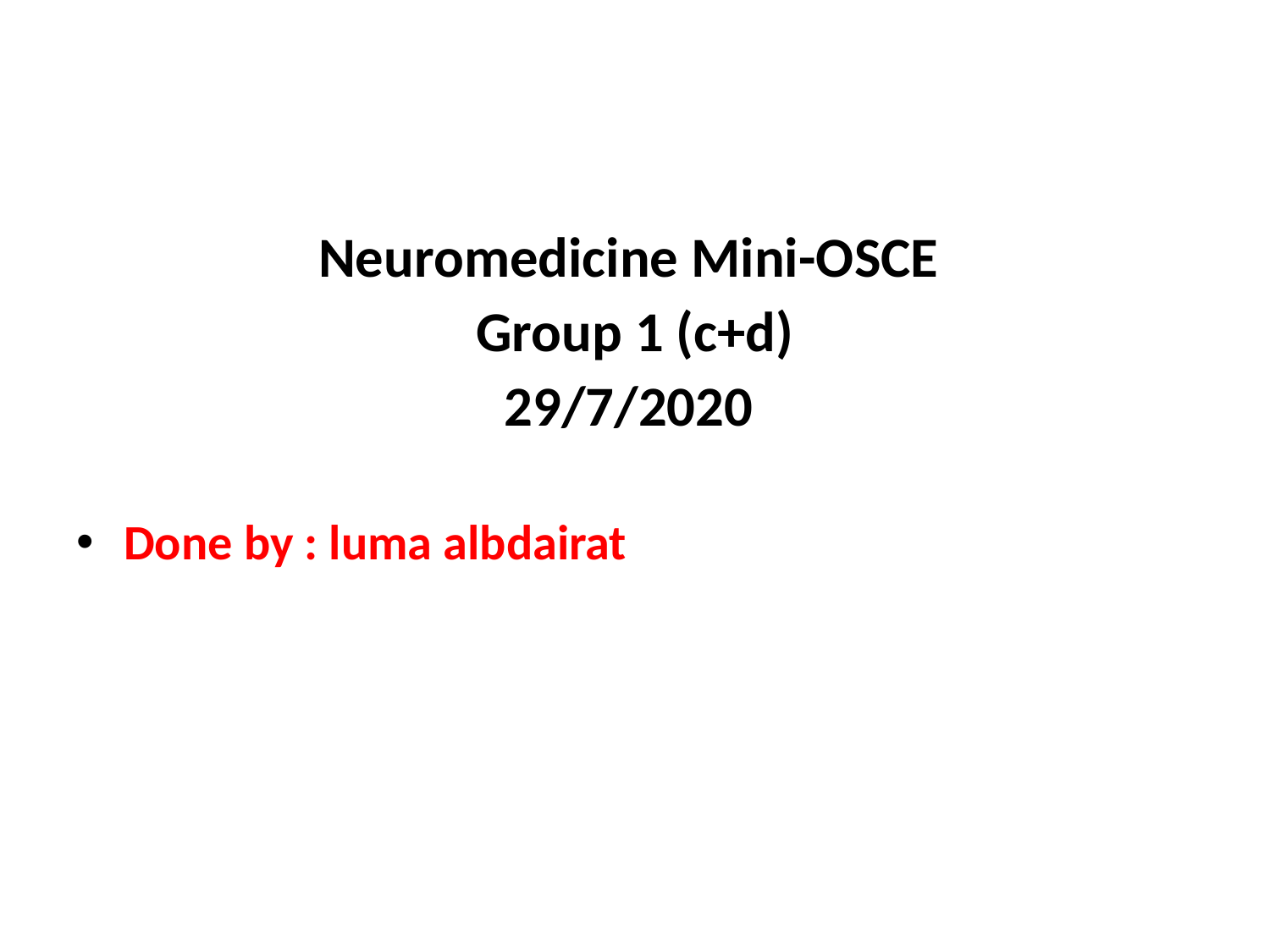

Neuromedicine Mini-OSCE
Group 1 (c+d)
29/7/2020

Done by : luma albdairat